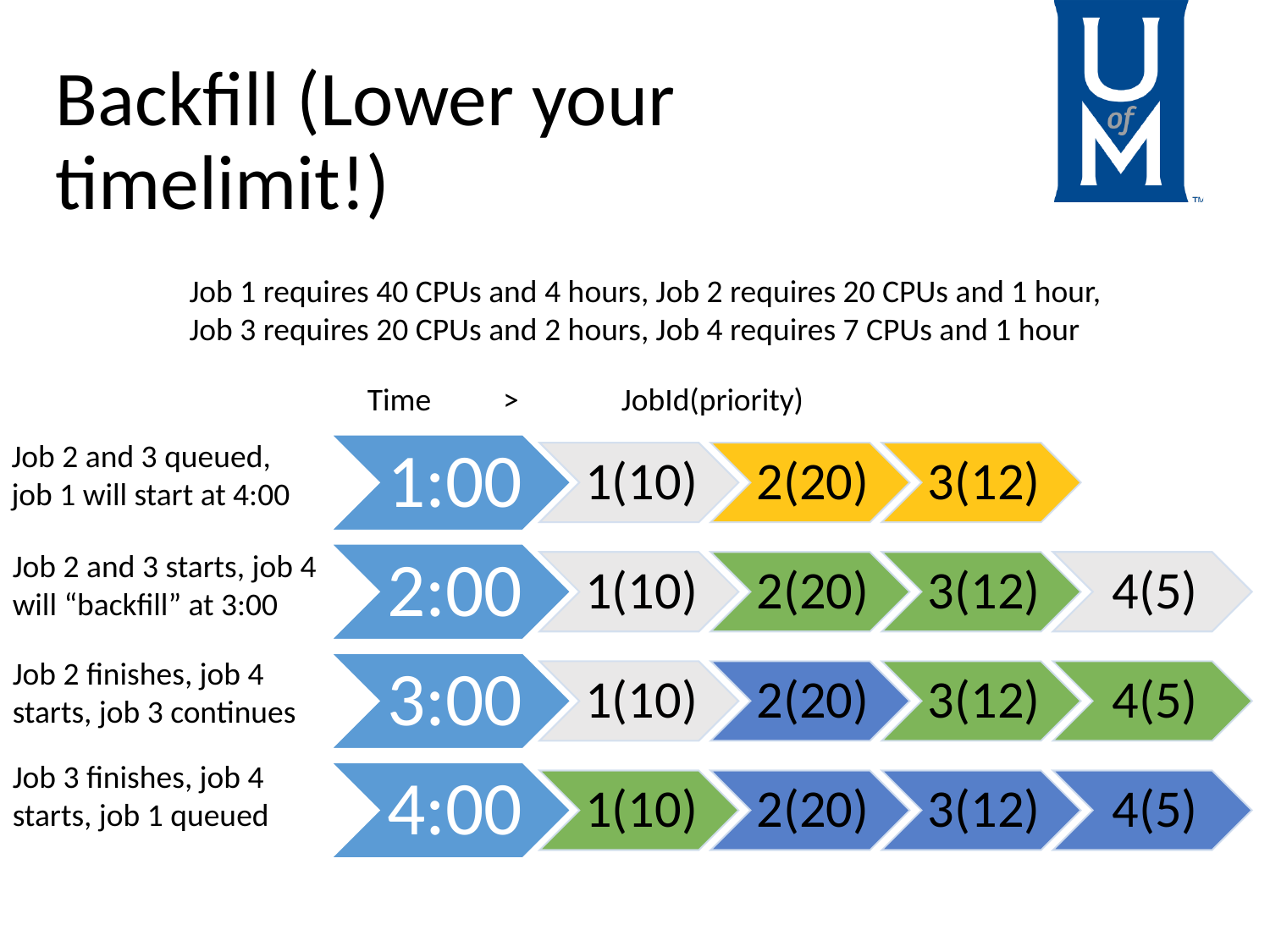

# Backfill (Lower your timelimit!)
Job 1 requires 40 CPUs and 4 hours, Job 2 requires 20 CPUs and 1 hour,
Job 3 requires 20 CPUs and 2 hours, Job 4 requires 7 CPUs and 1 hour
1:00
1(10)
2(20)
3(12)
2:00
1(10)
2(20)
3(12)
4(5)
3:00
1(10)
2(20)
3(12)
4(5)
4:00
1(10)
2(20)
3(12)
4(5)
Time          > 	JobId(priority)
Job 2 and 3 queued, job 1 will start at 4:00
Job 2 and 3 starts, job 4 will “backfill” at 3:00
Job 2 finishes, job 4 starts, job 3 continues
Job 3 finishes, job 4 starts, job 1 queued